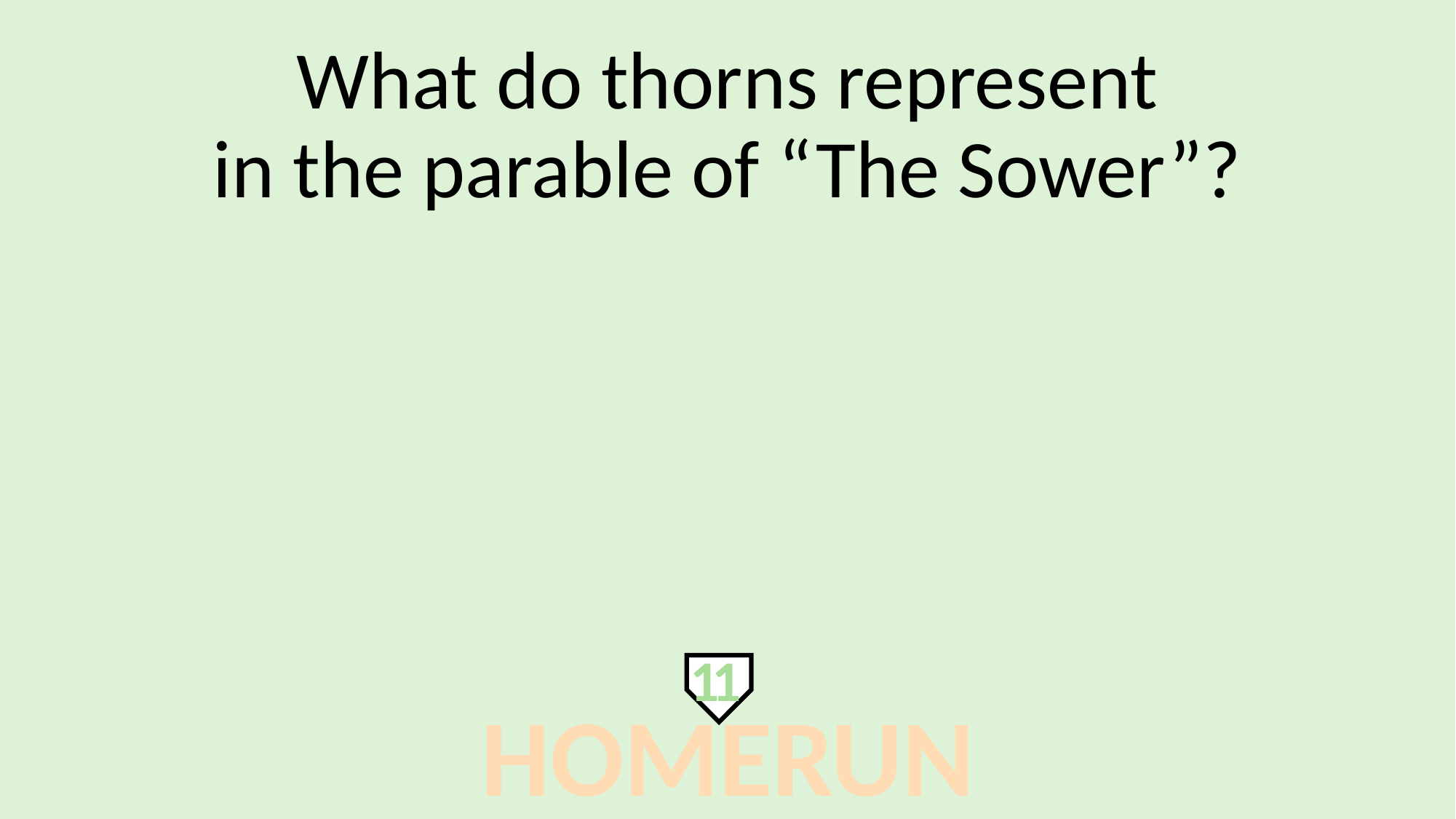

What do thorns represent
in the parable of “The Sower”?
11

HOMERUN